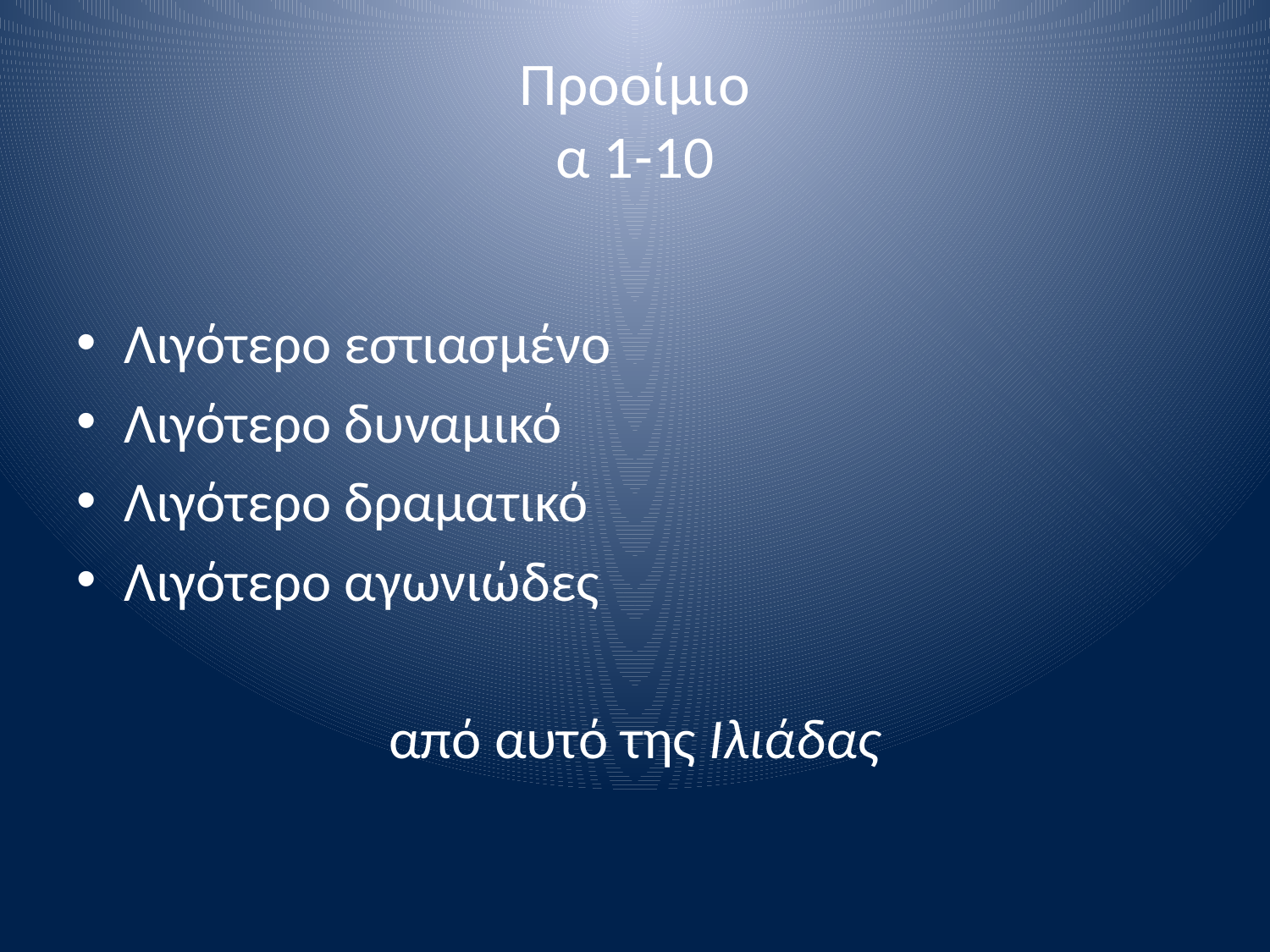

# Προοίμιο α 1-10

Λιγότερο εστιασμένο
Λιγότερο δυναμικό
Λιγότερο δραματικό
Λιγότερο αγωνιώδες

από αυτό της Ιλιάδας